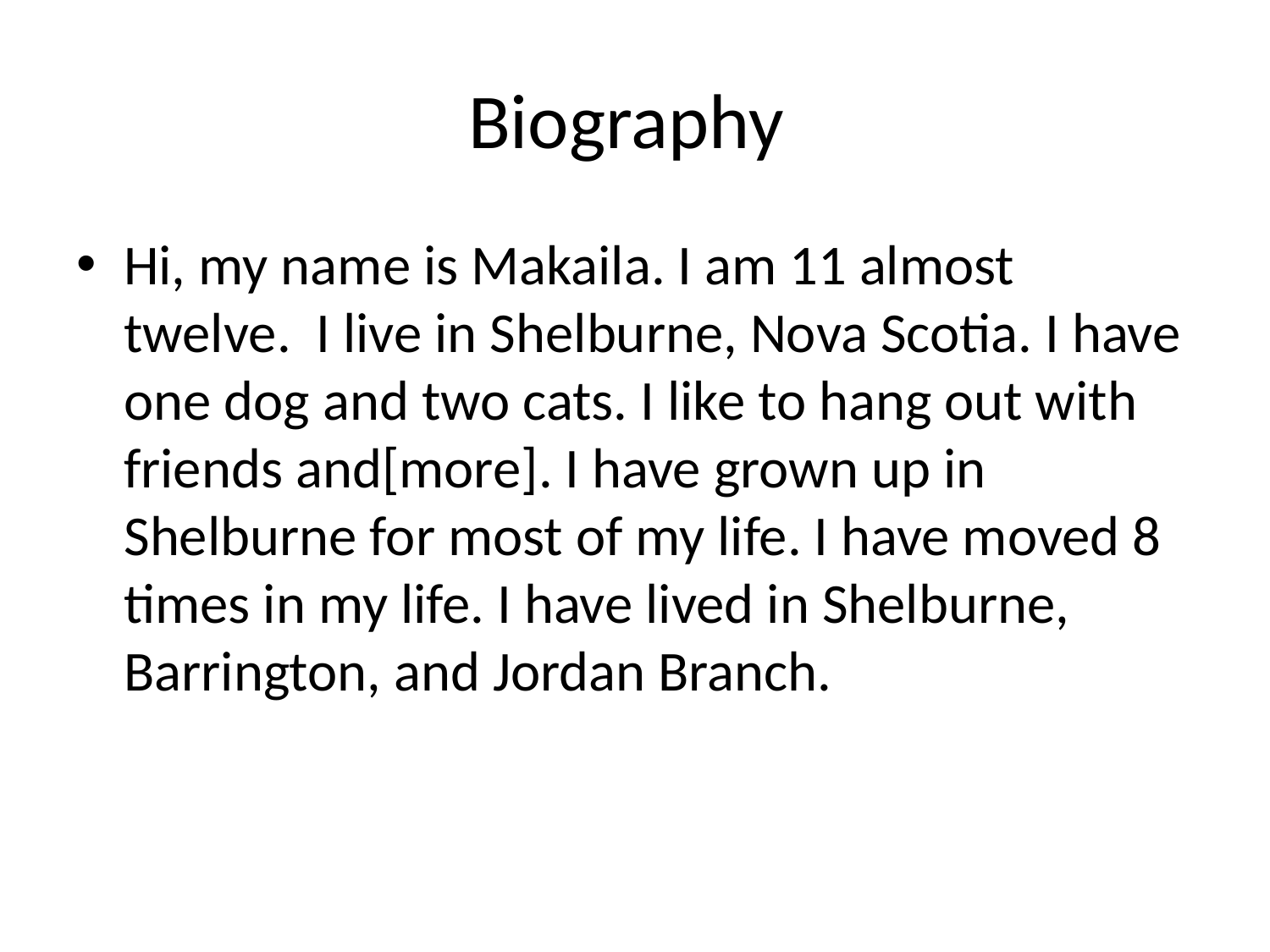

# Biography
Hi, my name is Makaila. I am 11 almost twelve.  I live in Shelburne, Nova Scotia. I have one dog and two cats. I like to hang out with friends and[more]. I have grown up in Shelburne for most of my life. I have moved 8 times in my life. I have lived in Shelburne, Barrington, and Jordan Branch.